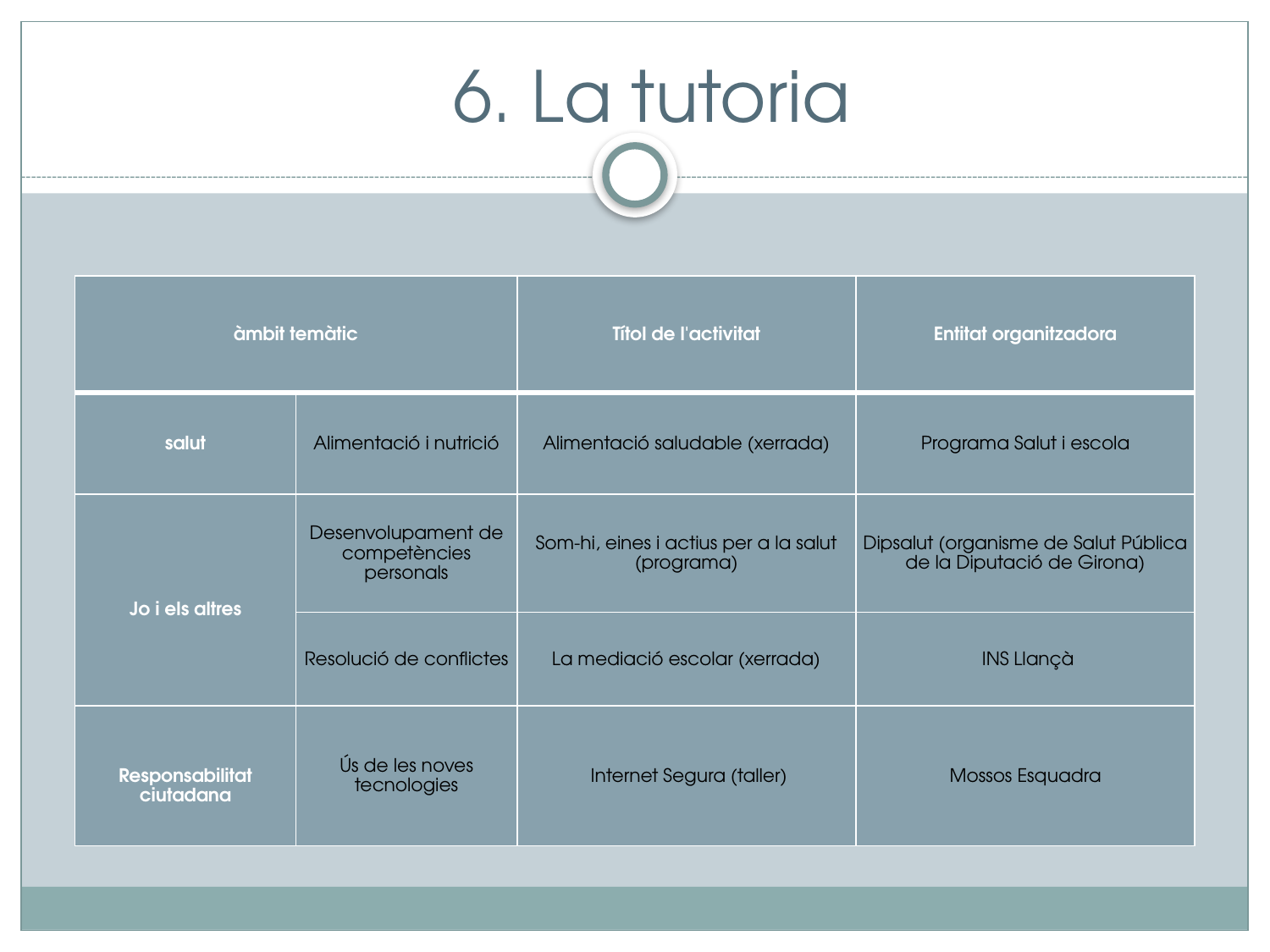

# 6. La tutoria
| àmbit temàtic |  | Títol de l'activitat | Entitat organitzadora |
| --- | --- | --- | --- |
| salut | Alimentació i nutrició | Alimentació saludable (xerrada) | Programa Salut i escola |
| Jo i els altres | Desenvolupament de competències personals | Som-hi, eines i actius per a la salut (programa) | Dipsalut (organisme de Salut Pública de la Diputació de Girona) |
|  | Resolució de conflictes | La mediació escolar (xerrada) | INS Llançà |
| Responsabilitat ciutadana | Ús de les noves tecnologies | Internet Segura (taller) | Mossos Esquadra |